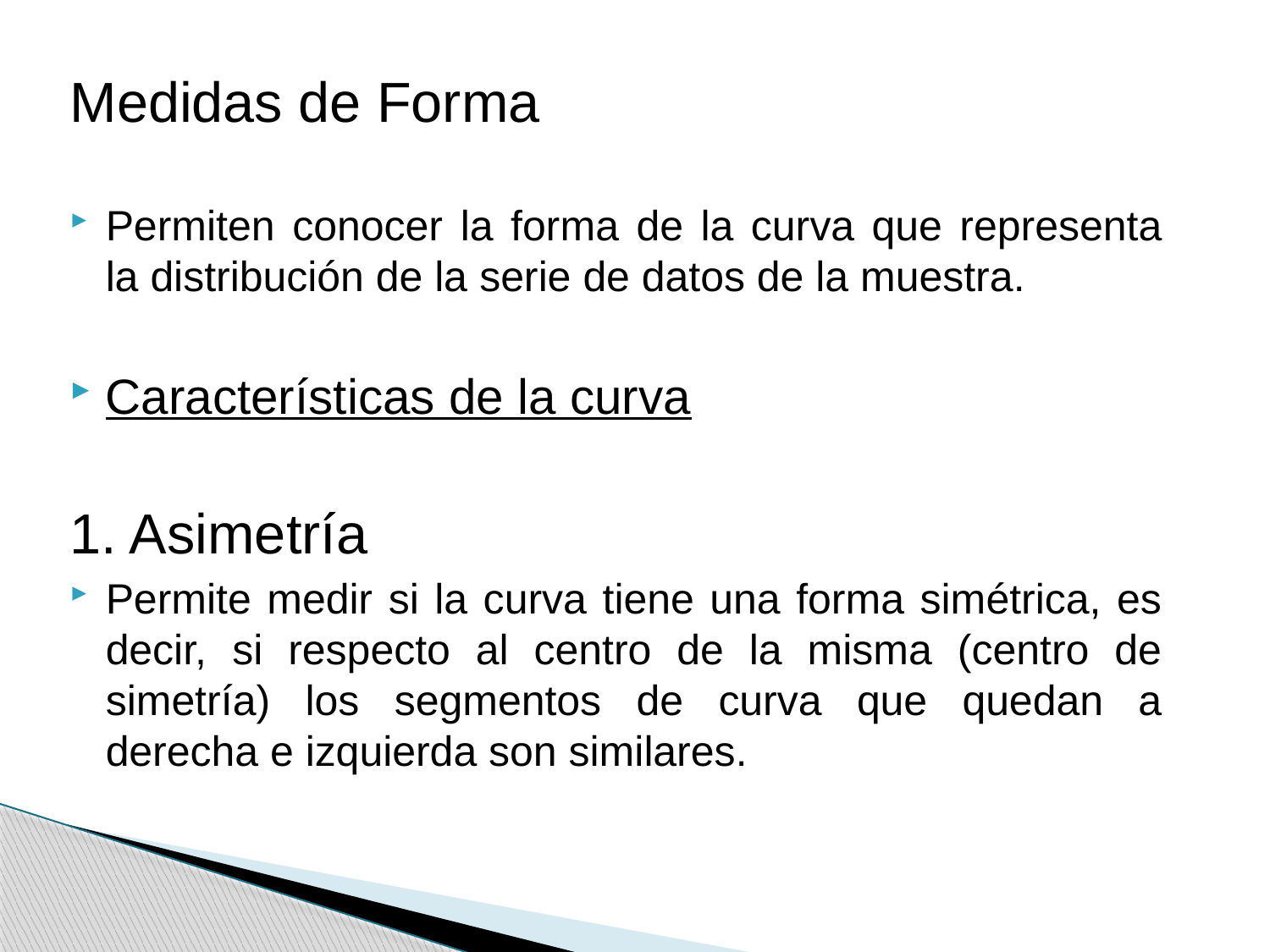

Medidas de Forma

Permiten conocer la forma de la curva que representa la distribución de la serie de datos de la muestra.

Características de la curva

1. Asimetría
Permite medir si la curva tiene una forma simétrica, es decir, si respecto al centro de la misma (centro de simetría) los segmentos de curva que quedan a derecha e izquierda son similares.